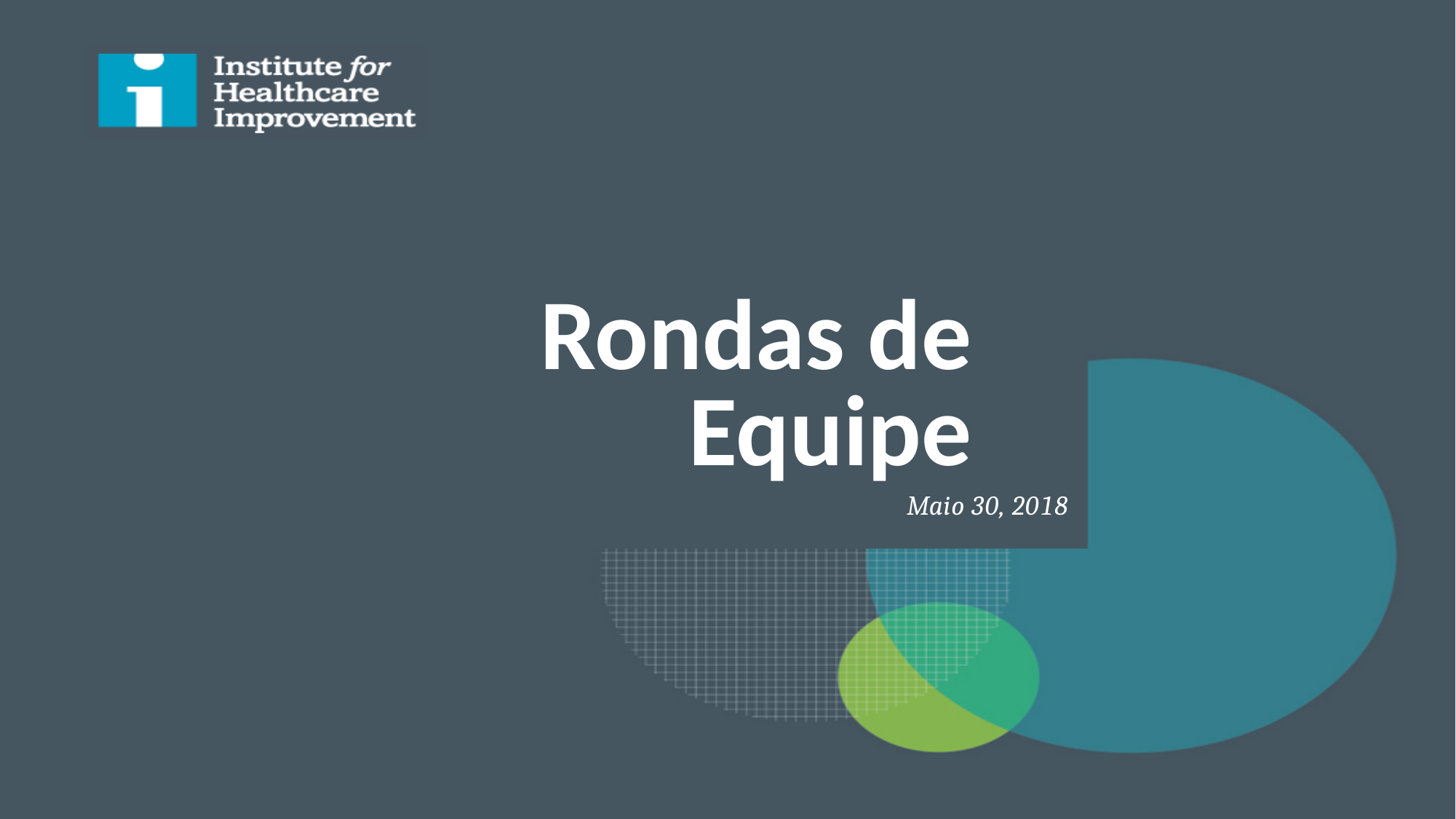

# Rondas de Equipe
Maio 30, 2018